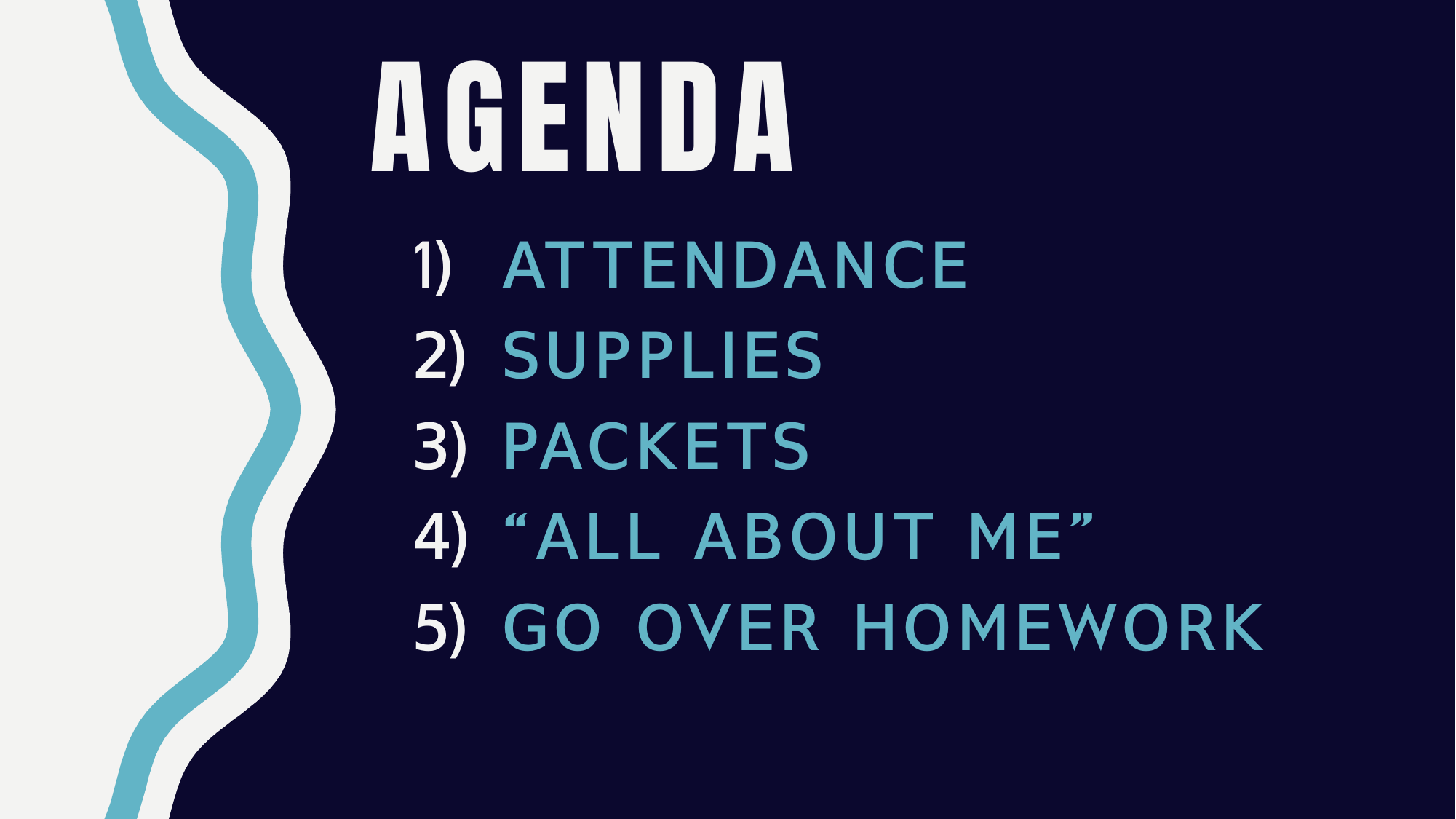

# Agenda
Attendance
Supplies
Packets
“All About Me”
Go over homework